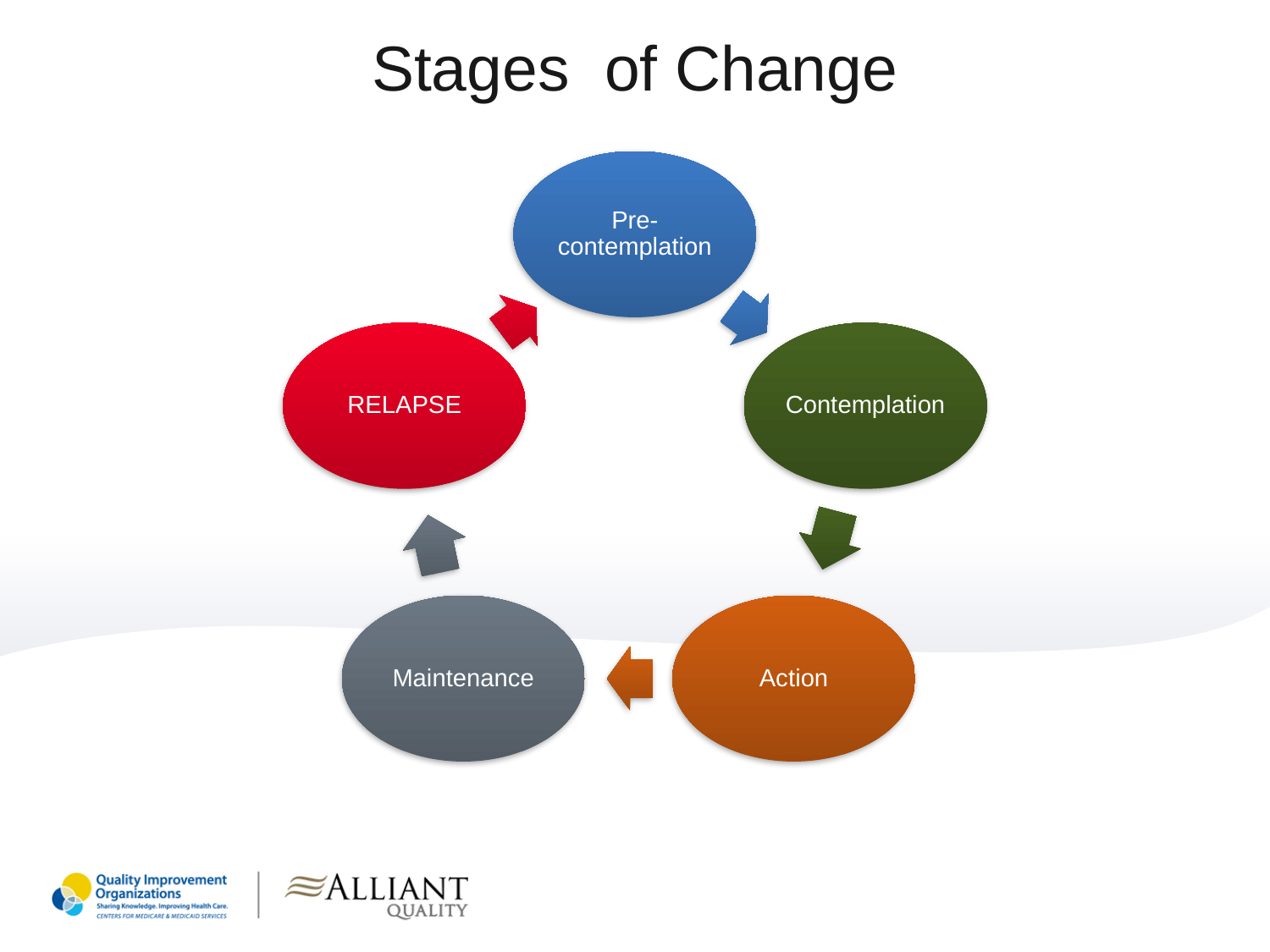

# Stages  of Change
Pre-contemplation

Contemplation

Action

Maintenance

RELAPSE